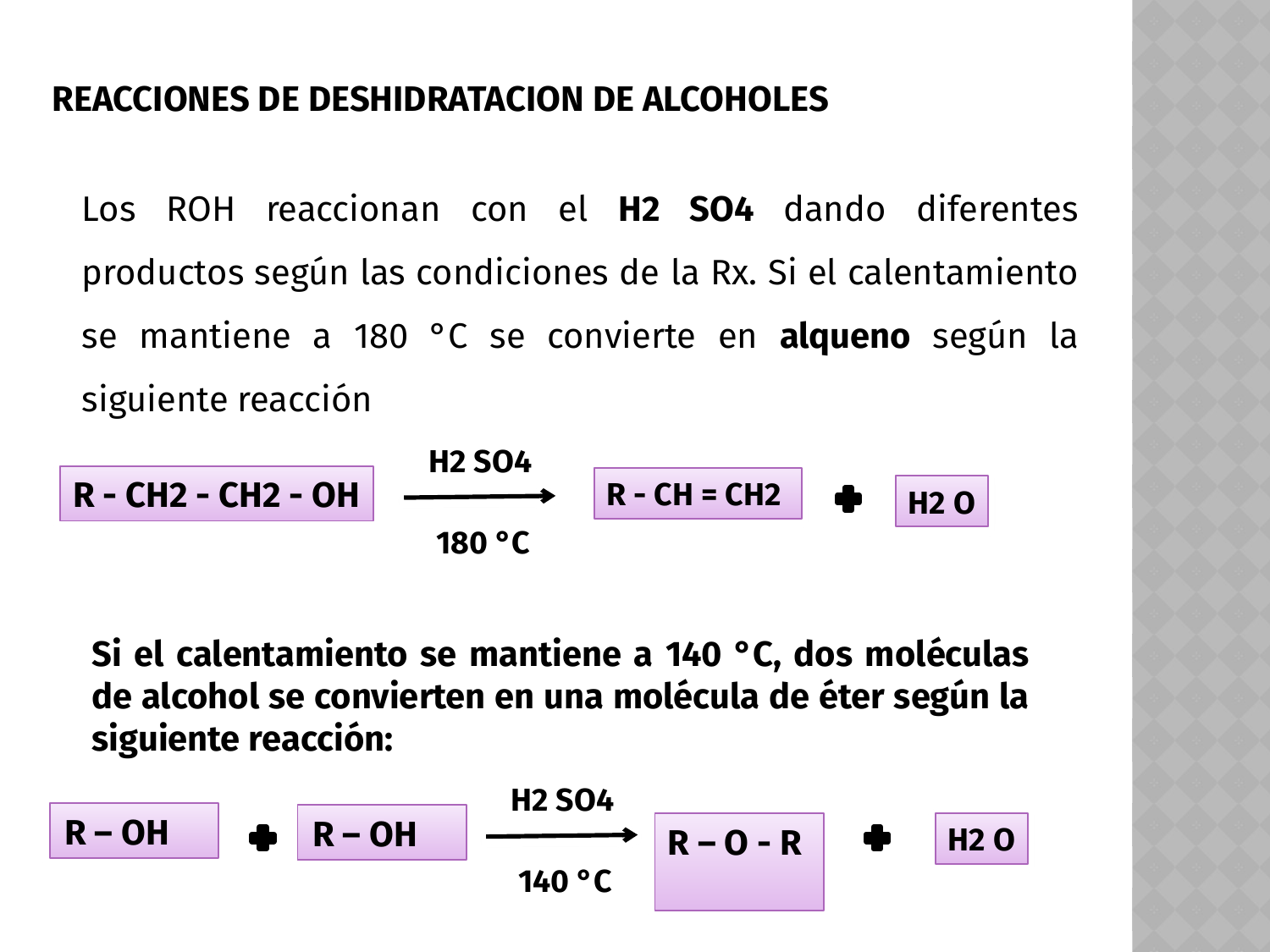

REACCIONES DE DESHIDRATACION DE ALCOHOLES
Los ROH reaccionan con el H2 SO4 dando diferentes productos según las condiciones de la Rx. Si el calentamiento se mantiene a 180 °C se convierte en alqueno según la siguiente reacción
H2 SO4
180 °C
R - CH2 - CH2 - OH
R - CH = CH2
H2 O

Si el calentamiento se mantiene a 140 °C, dos moléculas de alcohol se convierten en una molécula de éter según la siguiente reacción:
H2 SO4
140 °C
R – OH
R – OH
R – O - R
H2 O